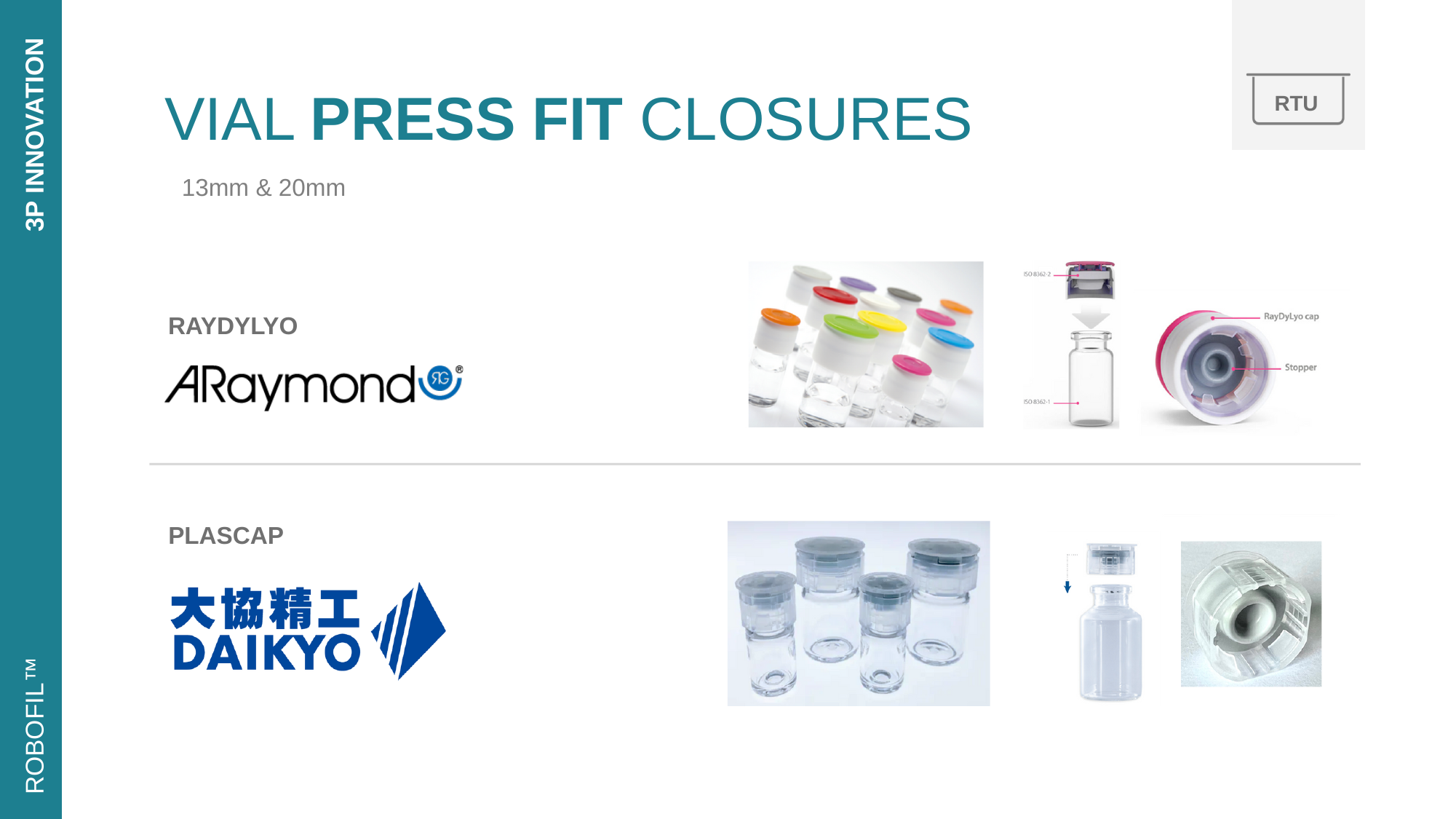

RTU
VIAL PRESS FIT CLOSURES
3P INNOVATION
13mm & 20mm

RAYDYLYO

PLASCAP

ROBOFIL™